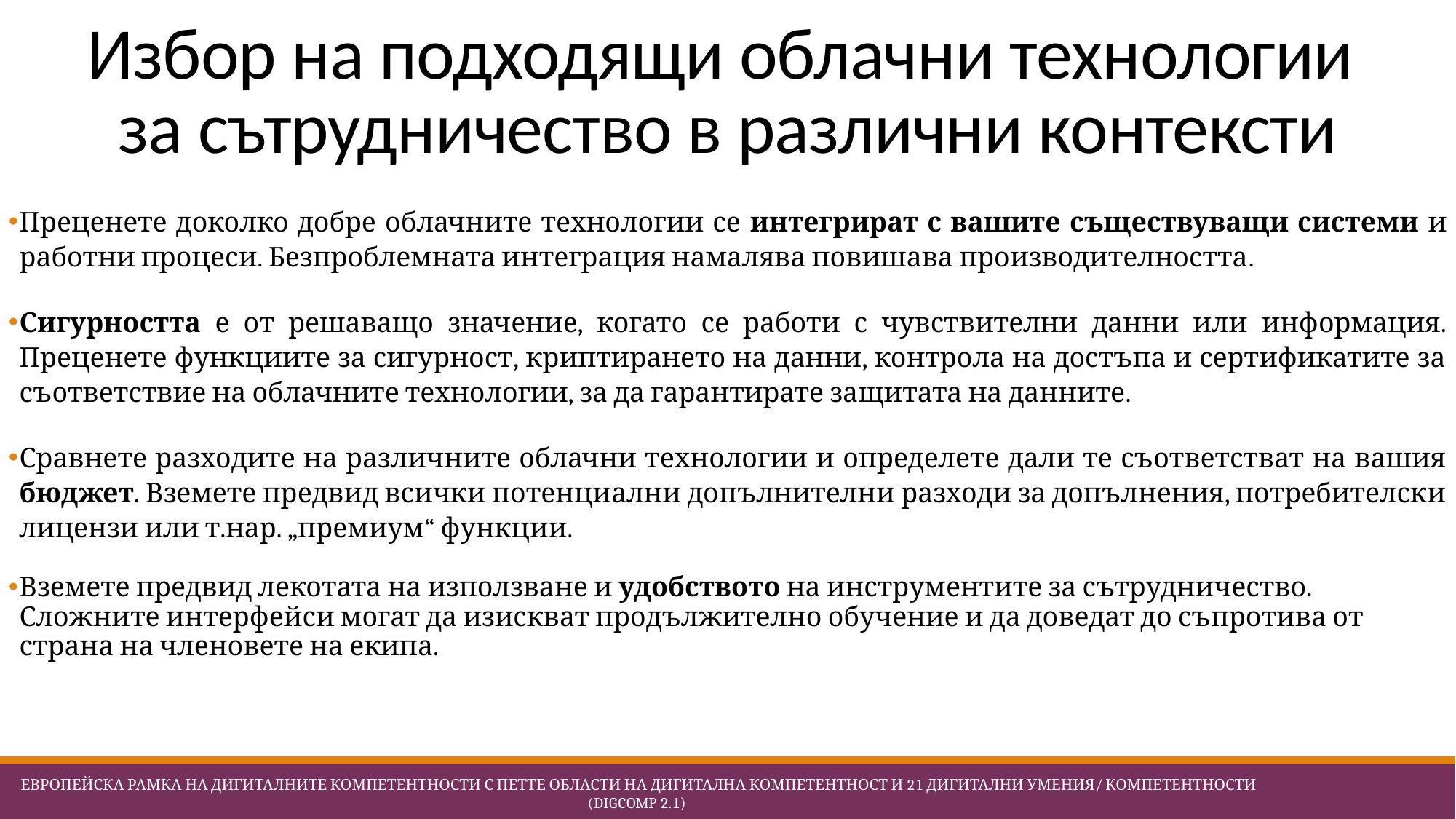

# Избор на подходящи облачни технологии за сътрудничество в различни контексти
Преценете доколко добре облачните технологии се интегрират с вашите съществуващи системи и работни процеси. Безпроблемната интеграция намалява повишава производителността.
Сигурността е от решаващо значение, когато се работи с чувствителни данни или информация. Преценете функциите за сигурност, криптирането на данни, контрола на достъпа и сертификатите за съответствие на облачните технологии, за да гарантирате защитата на данните.
Сравнете разходите на различните облачни технологии и определете дали те съответстват на вашия бюджет. Вземете предвид всички потенциални допълнителни разходи за допълнения, потребителски лицензи или т.нар. „премиум“ функции.
Вземете предвид лекотата на използване и удобството на инструментите за сътрудничество. Сложните интерфейси могат да изискват продължително обучение и да доведат до съпротива от страна на членовете на екипа.
 Европейска Рамка на дигиталните компетентности с петте области на дигитална компетентност и 21 дигитални умения/ компетентности (DigComp 2.1)